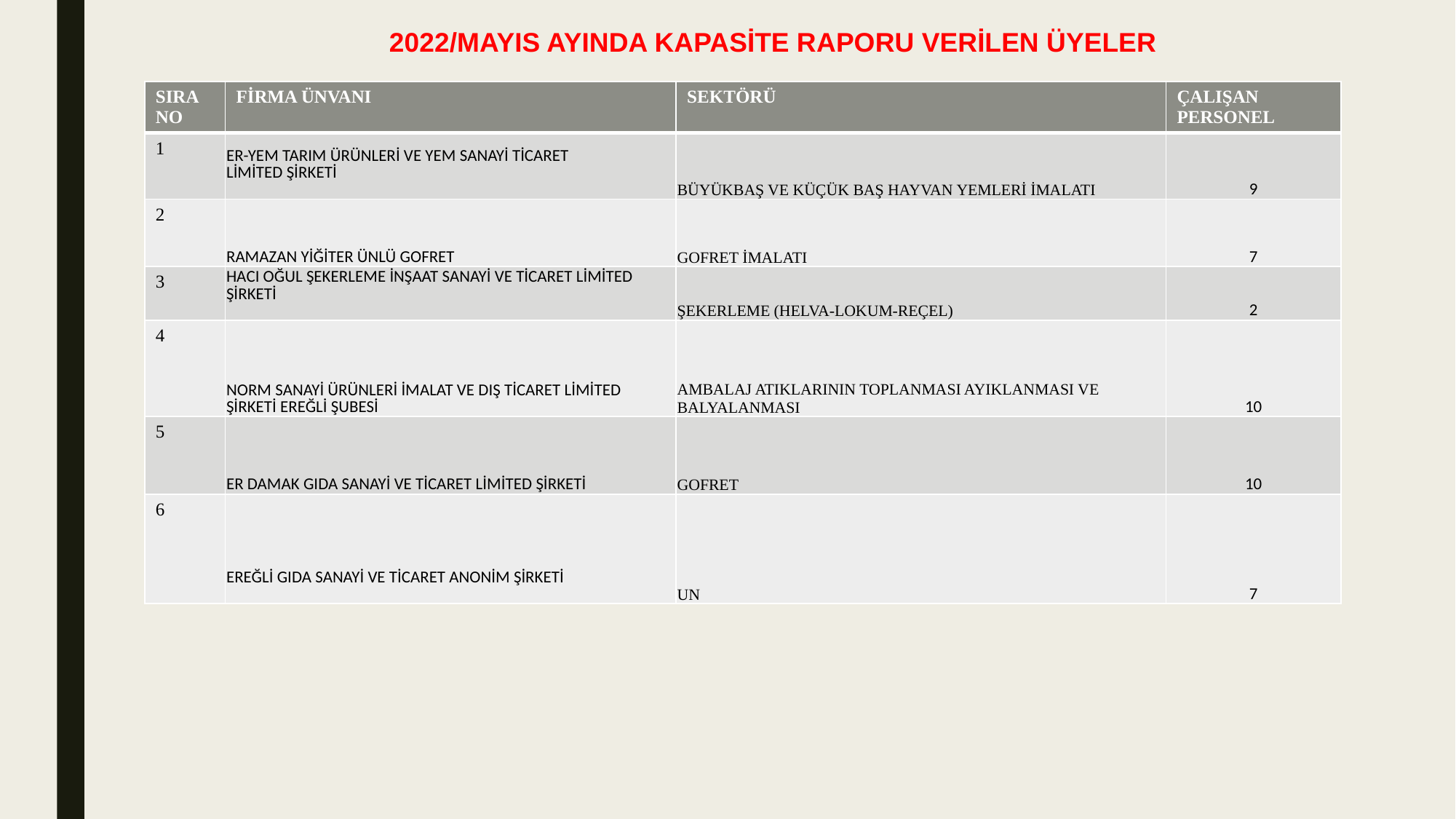

# 2022/MAYIS AYINDA KAPASİTE RAPORU VERİLEN ÜYELER
| SIRA NO | FİRMA ÜNVANI | SEKTÖRÜ | ÇALIŞAN PERSONEL |
| --- | --- | --- | --- |
| 1 | ER-YEM TARIM ÜRÜNLERİ VE YEM SANAYİ TİCARET LİMİTED ŞİRKETİ | BÜYÜKBAŞ VE KÜÇÜK BAŞ HAYVAN YEMLERİ İMALATI | 9 |
| 2 | RAMAZAN YİĞİTER ÜNLÜ GOFRET | GOFRET İMALATI | 7 |
| 3 | HACI OĞUL ŞEKERLEME İNŞAAT SANAYİ VE TİCARET LİMİTED ŞİRKETİ | ŞEKERLEME (HELVA-LOKUM-REÇEL) | 2 |
| 4 | NORM SANAYİ ÜRÜNLERİ İMALAT VE DIŞ TİCARET LİMİTED ŞİRKETİ EREĞLİ ŞUBESİ | AMBALAJ ATIKLARININ TOPLANMASI AYIKLANMASI VE BALYALANMASI | 10 |
| 5 | ER DAMAK GIDA SANAYİ VE TİCARET LİMİTED ŞİRKETİ | GOFRET | 10 |
| 6 | EREĞLİ GIDA SANAYİ VE TİCARET ANONİM ŞİRKETİ | UN | 7 |